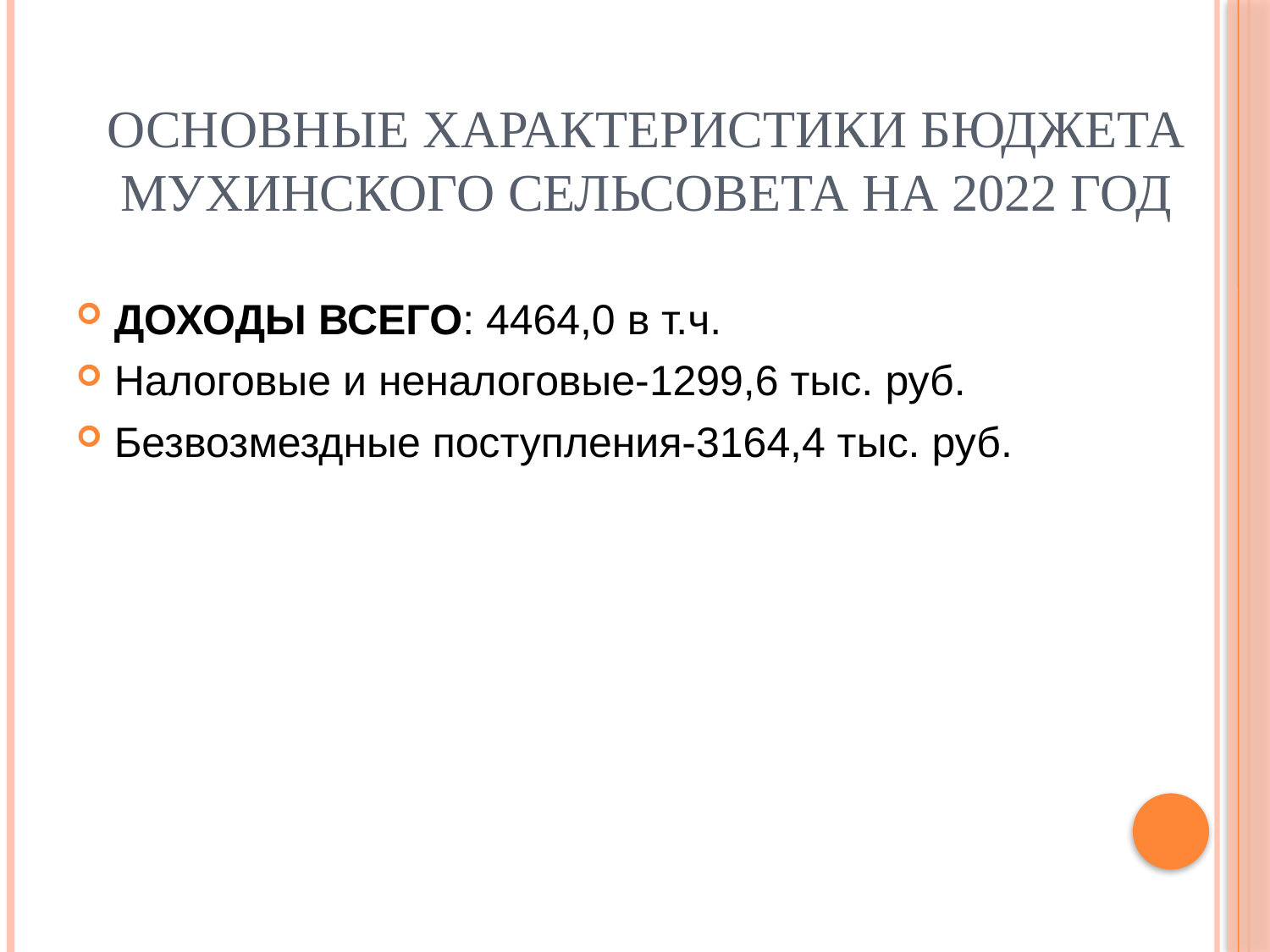

# Основные характеристики бюджета Мухинского сельсовета на 2022 год
ДОХОДЫ ВСЕГО: 4464,0 в т.ч.
Налоговые и неналоговые-1299,6 тыс. руб.
Безвозмездные поступления-3164,4 тыс. руб.